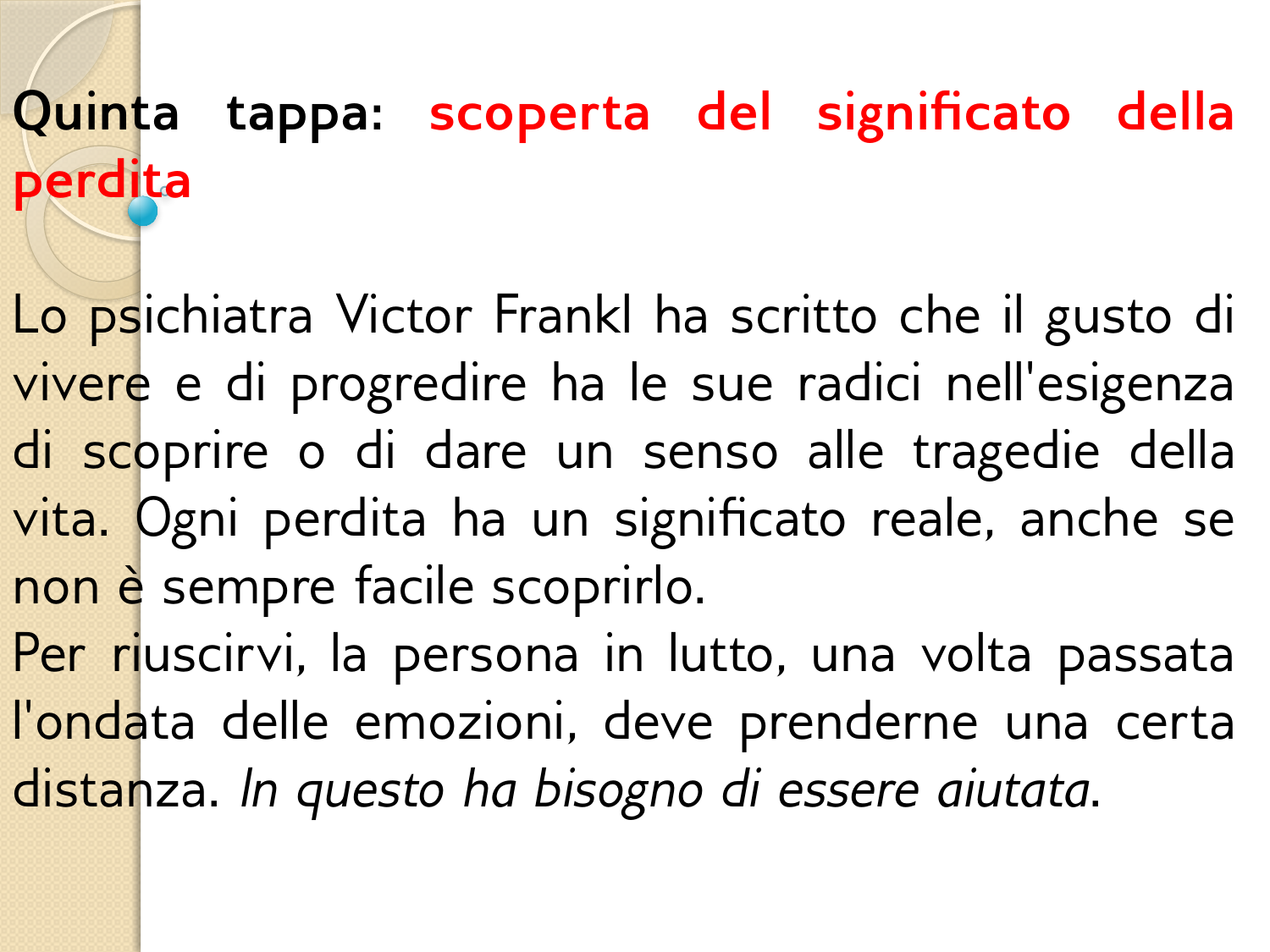

Quinta tappa: scoperta del significato della perdita

Lo psichiatra Victor Frankl ha scritto che il gusto di vivere e di progredire ha le sue radici nell'esigenza di scoprire o di dare un senso alle tragedie della vita. Ogni perdita ha un significato reale, anche se non è sempre facile scoprirlo.
Per riuscirvi, la persona in lutto, una volta passata l'ondata delle emozioni, deve prenderne una certa distanza. In questo ha bisogno di essere aiutata.